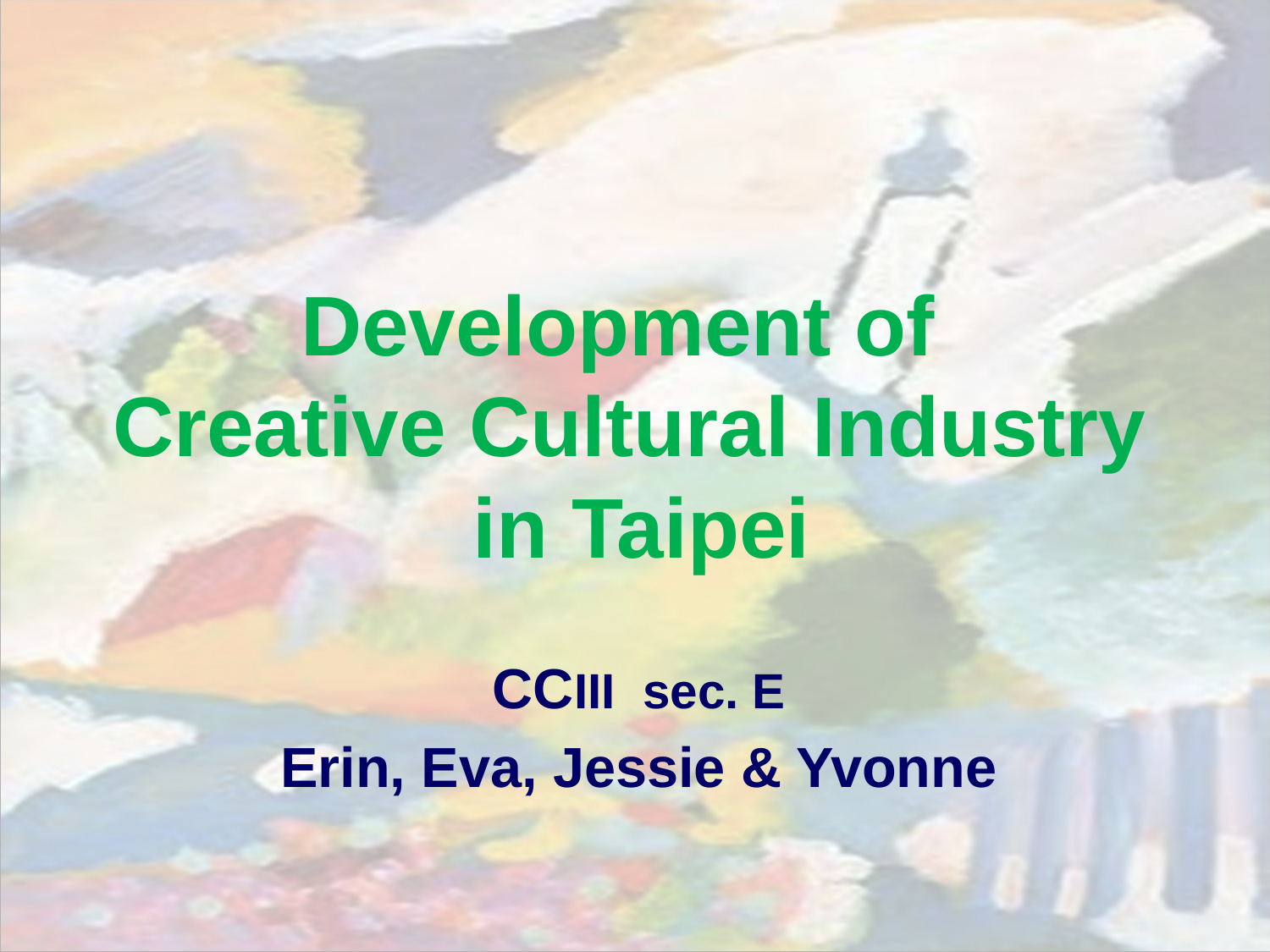

Development of
Creative Cultural Industry
 in Taipei
CCIII  sec. E
Erin, Eva, Jessie & Yvonne